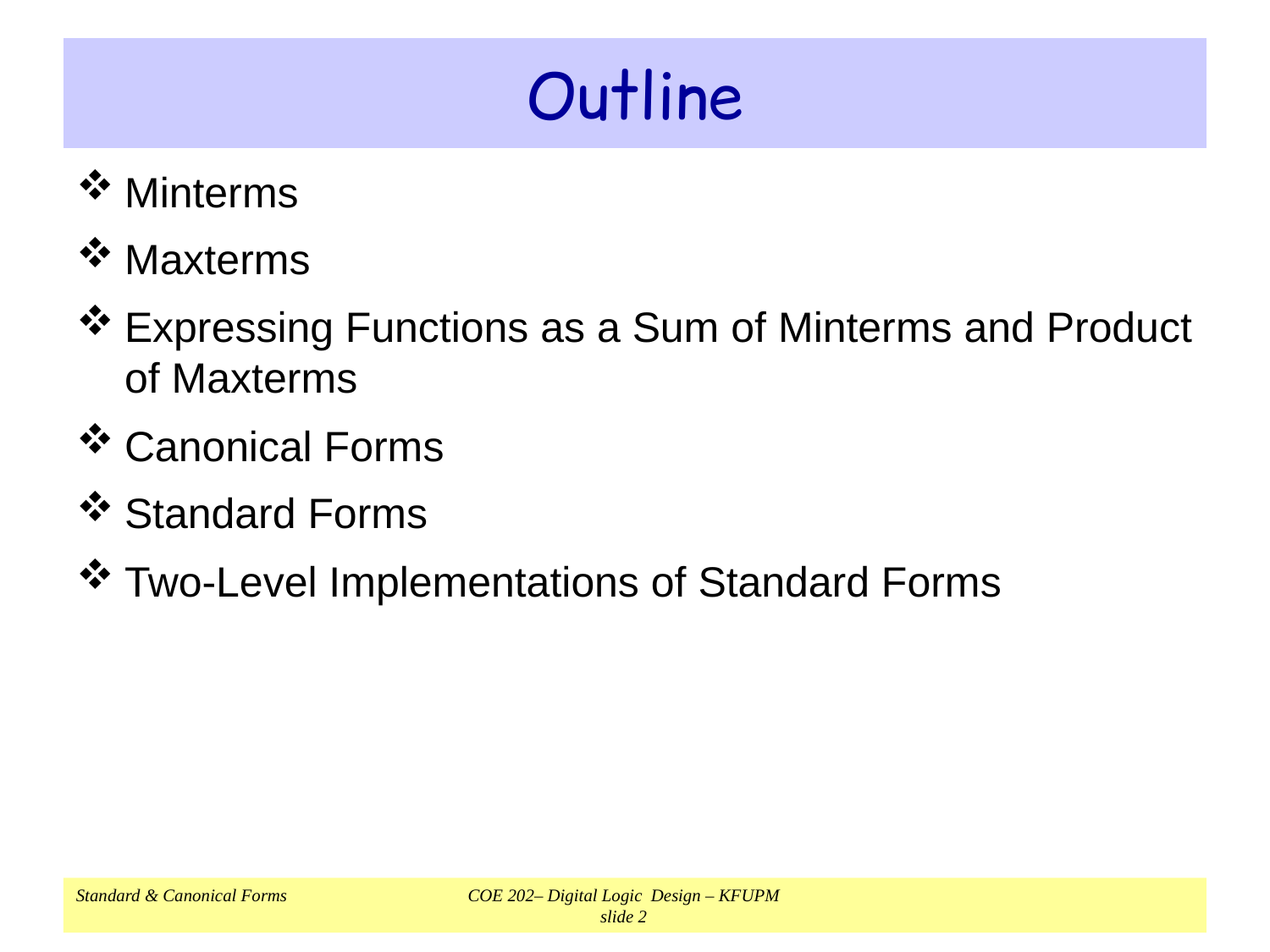

# Outline
Minterms
Maxterms
Expressing Functions as a Sum of Minterms and Product of Maxterms
Canonical Forms
Standard Forms
Two-Level Implementations of Standard Forms